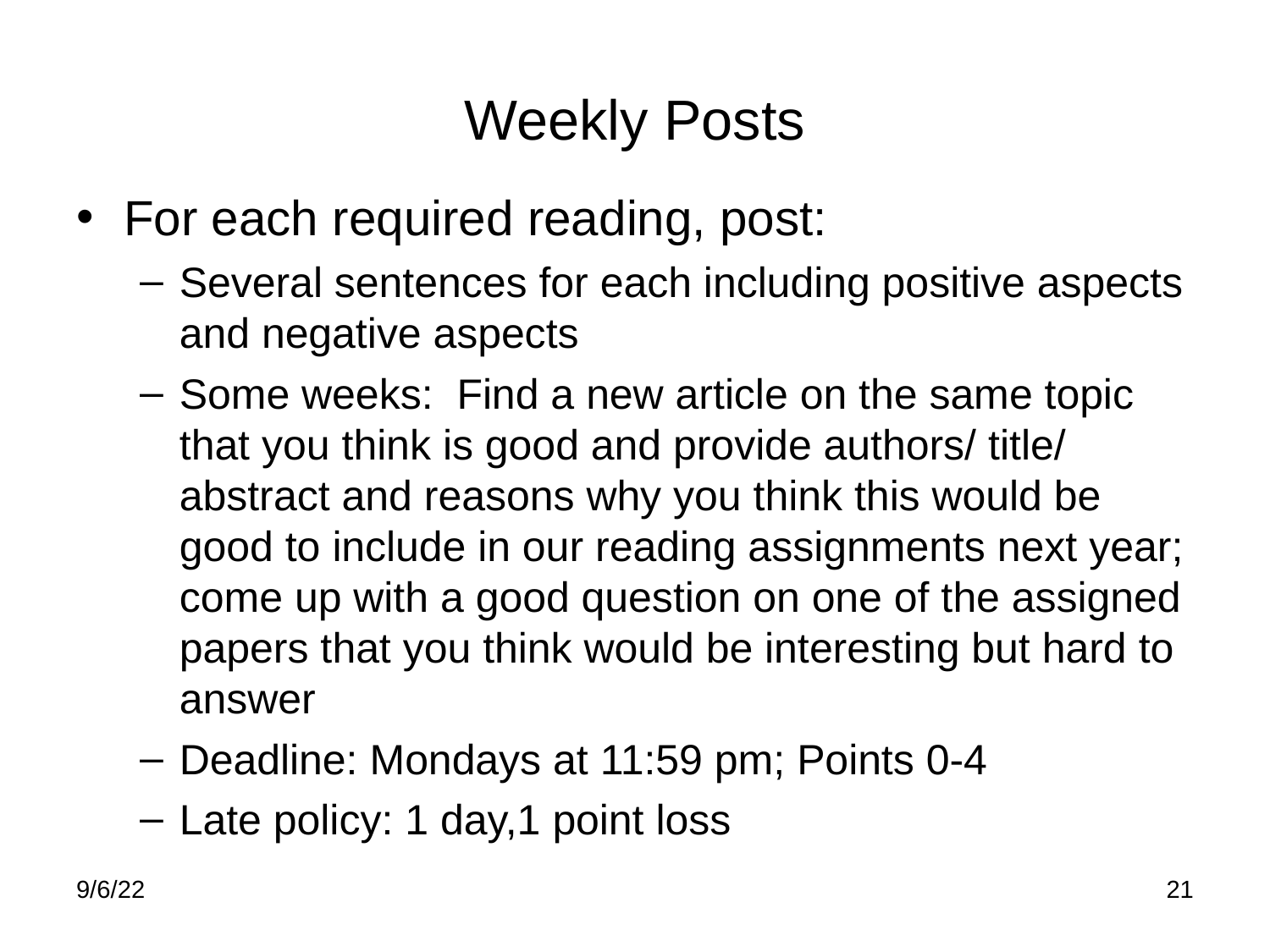

# Weekly Posts
For each required reading, post:
Several sentences for each including positive aspects and negative aspects
Some weeks:  Find a new article on the same topic that you think is good and provide authors/ title/ abstract and reasons why you think this would be good to include in our reading assignments next year; come up with a good question on one of the assigned papers that you think would be interesting but hard to answer
Deadline: Mondays at 11:59 pm; Points 0-4
Late policy: 1 day,1 point loss
9/6/22
21